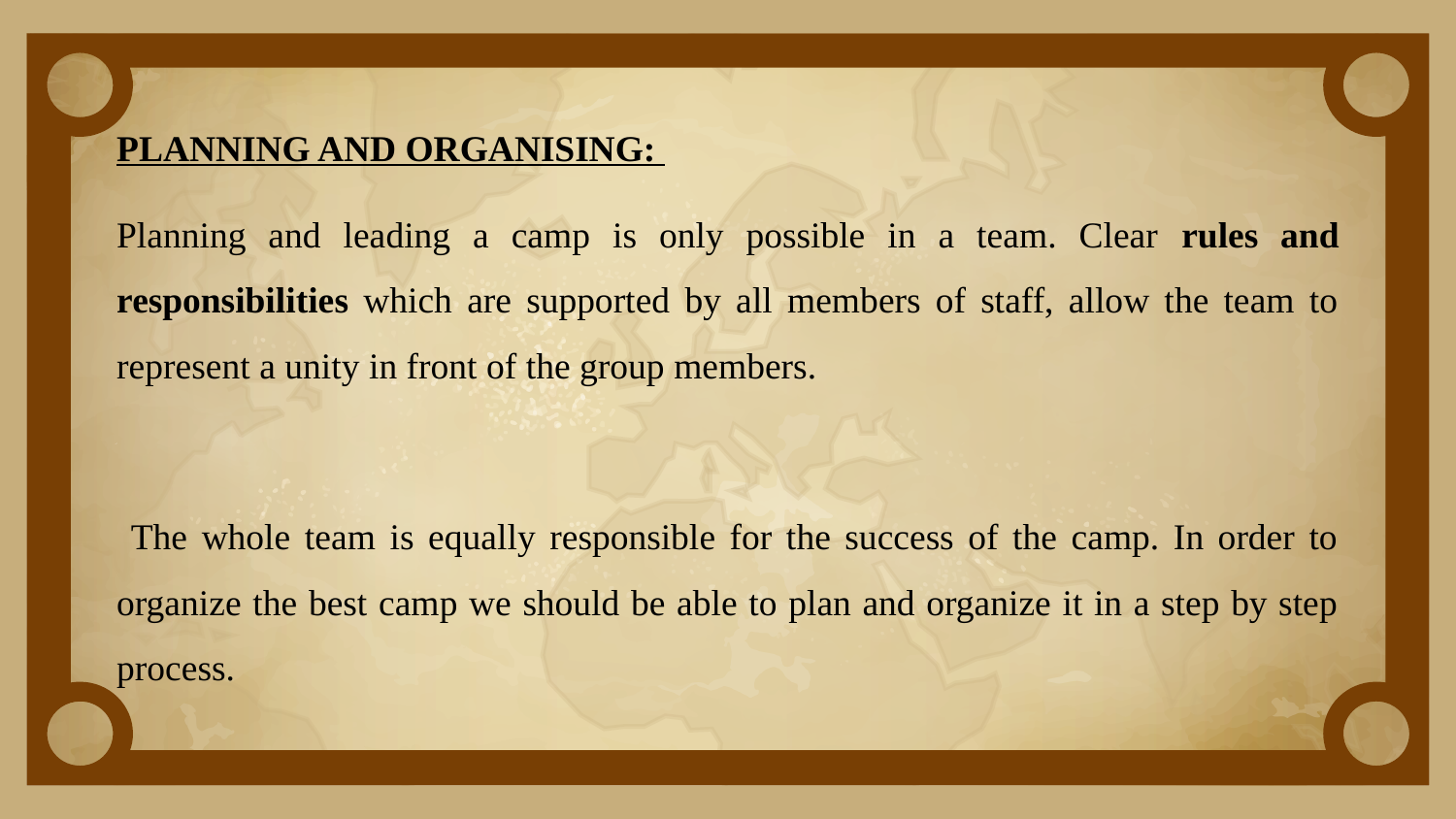

PLANNING AND ORGANISING:
Planning and leading a camp is only possible in a team. Clear rules and responsibilities which are supported by all members of staff, allow the team to represent a unity in front of the group members.

 The whole team is equally responsible for the success of the camp. In order to organize the best camp we should be able to plan and organize it in a step by step process.